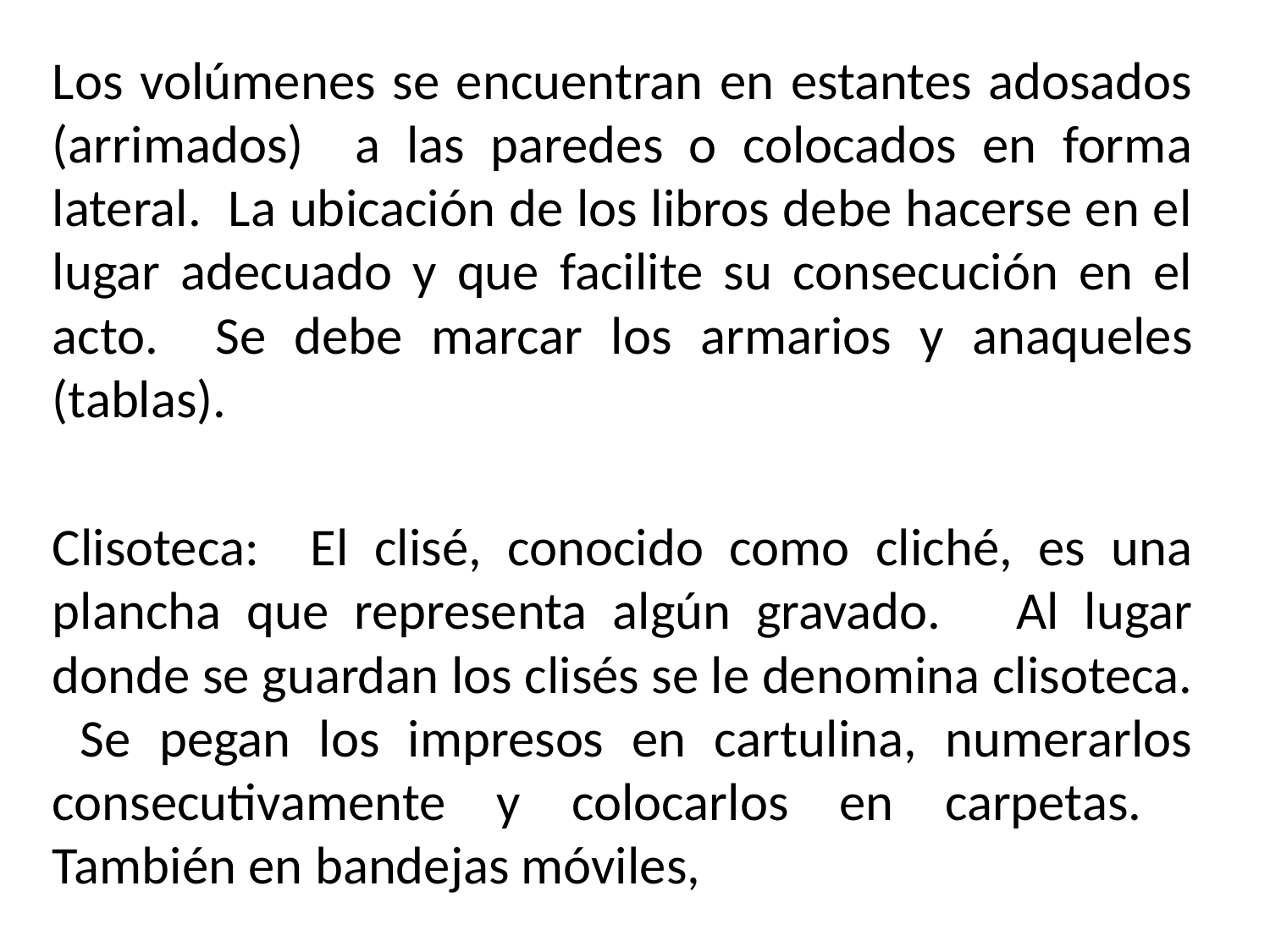

Los volúmenes se encuentran en estantes adosados (arrimados)  a las paredes o colocados en forma lateral.  La ubicación de los libros debe hacerse en el lugar adecuado y que facilite su consecución en el acto.  Se debe marcar los armarios y anaqueles (tablas).

Clisoteca:  El clisé, conocido como cliché, es una plancha que representa algún gravado.   Al lugar donde se guardan los clisés se le denomina clisoteca.  Se pegan los impresos en cartulina, numerarlos consecutivamente y colocarlos en carpetas.  También en bandejas móviles,